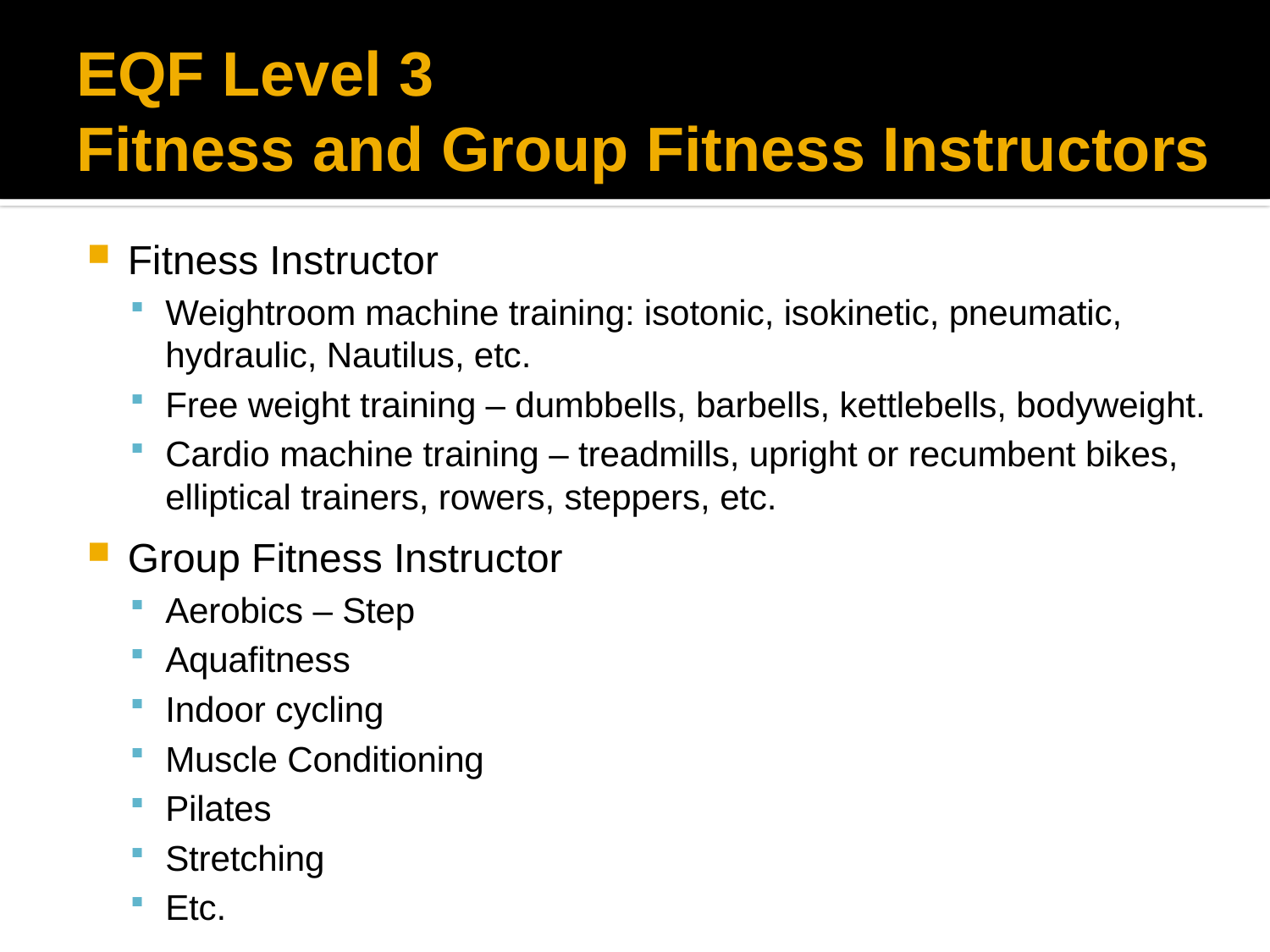

# EQF Level 3 Fitness and Group Fitness Instructors
Fitness Instructor
Weightroom machine training: isotonic, isokinetic, pneumatic, hydraulic, Nautilus, etc.
Free weight training – dumbbells, barbells, kettlebells, bodyweight.
Cardio machine training – treadmills, upright or recumbent bikes, elliptical trainers, rowers, steppers, etc.
Group Fitness Instructor
Aerobics – Step
Aquafitness
Indoor cycling
Muscle Conditioning
Pilates
Stretching
Etc.